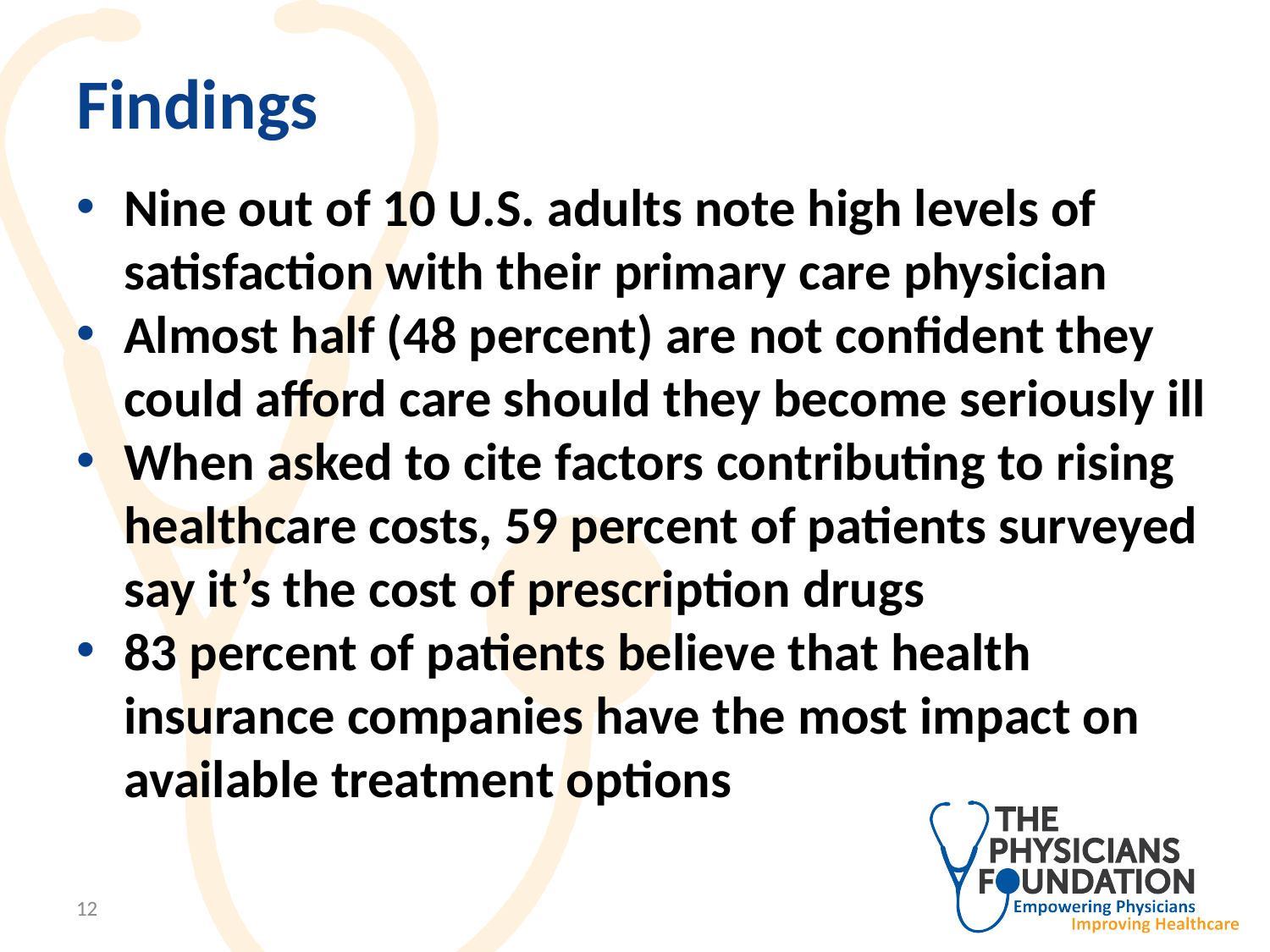

# Findings
Nine out of 10 U.S. adults note high levels of satisfaction with their primary care physician
Almost half (48 percent) are not confident they could afford care should they become seriously ill
When asked to cite factors contributing to rising healthcare costs, 59 percent of patients surveyed say it’s the cost of prescription drugs
83 percent of patients believe that health insurance companies have the most impact on available treatment options
12